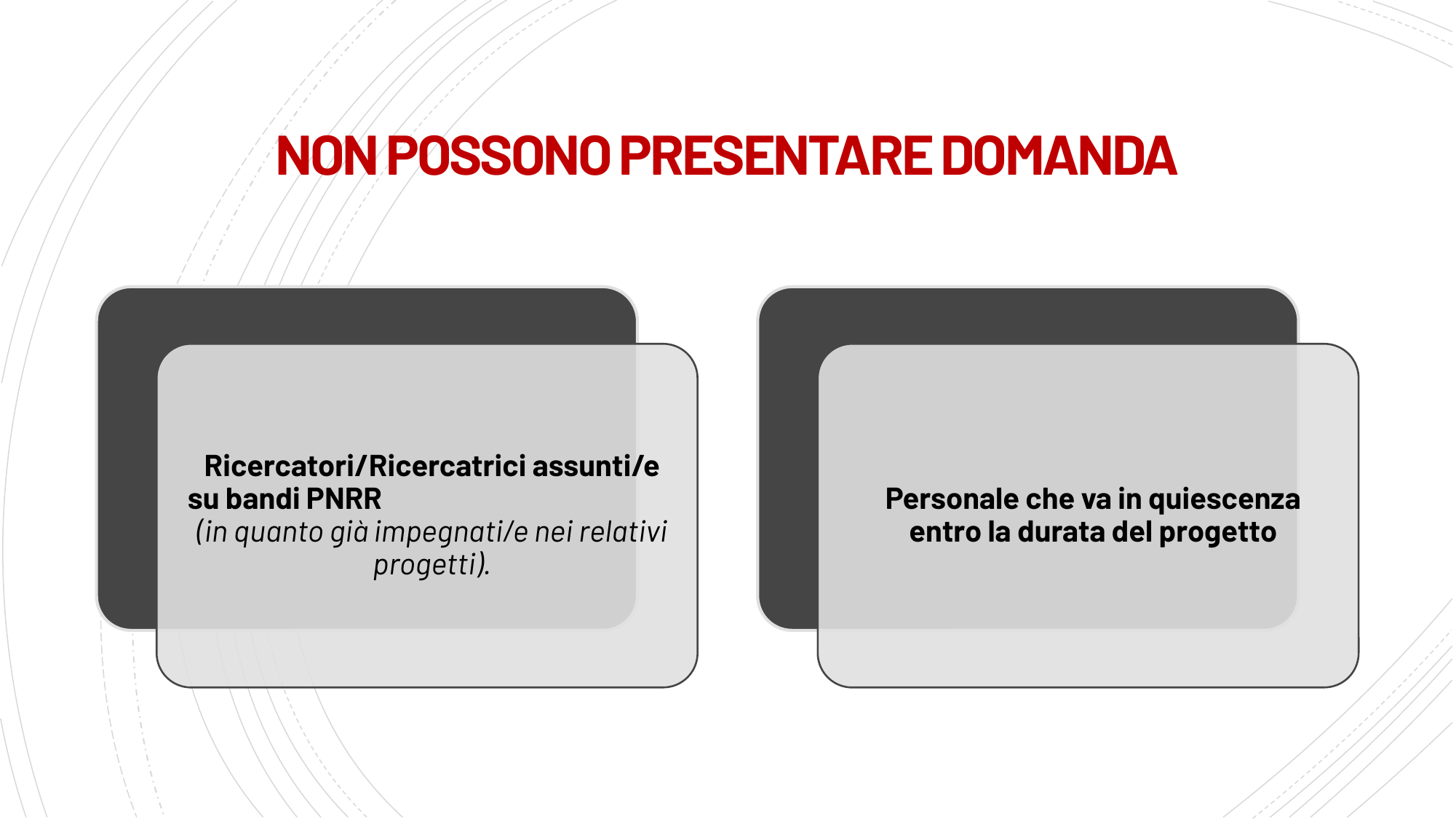

# NON POSSONO PRESENTARE DOMANDA
Ricercatori/Ricercatrici assunti/e su bandi PNRR                                                  (in quanto già impegnati/e nei relativi progetti).
Personale che va in quiescenza entro la durata del progetto